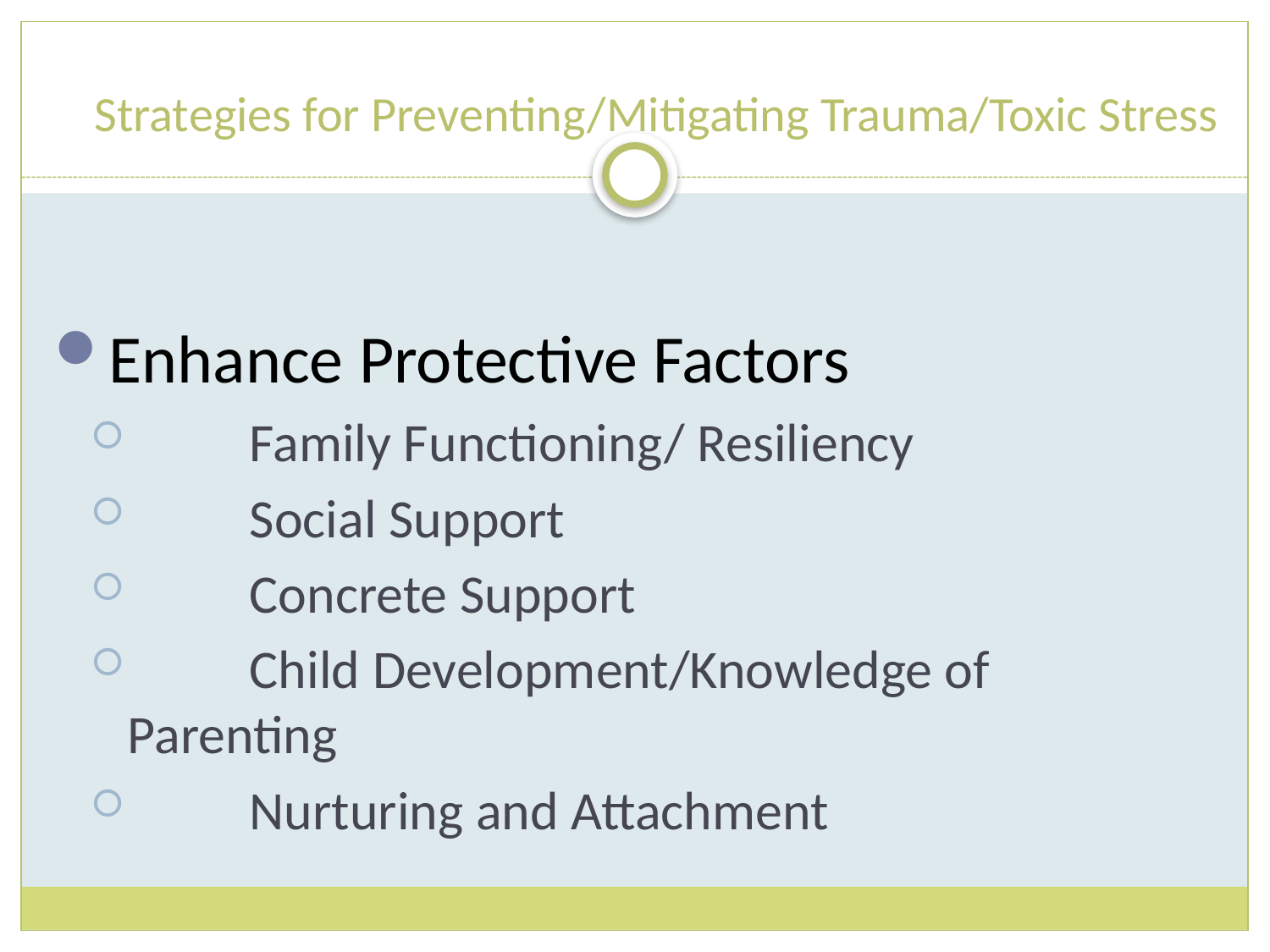

# Strategies for Preventing/Mitigating Trauma/Toxic Stress

Enhance Protective Factors
	Family Functioning/ Resiliency
	Social Support
	Concrete Support
	Child Development/Knowledge of 	Parenting
	Nurturing and Attachment